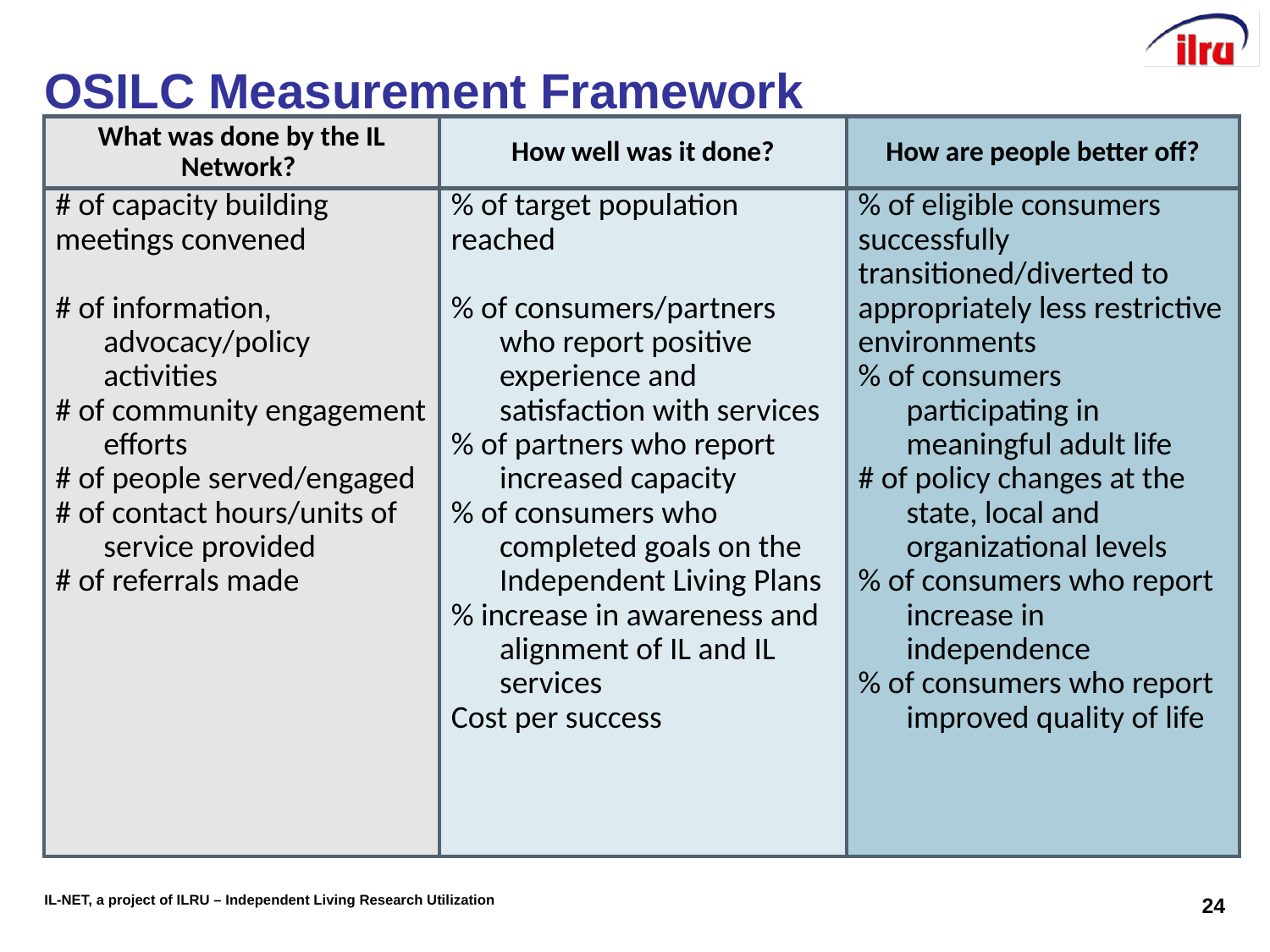

# OSILC Measurement Framework
| What was done by the IL Network? | How well was it done? | How are people better off? |
| --- | --- | --- |
| # of capacity building meetings convened   # of information, advocacy/policy activities  # of community engagement efforts  # of people served/engaged  # of contact hours/units of service provided  # of referrals made | % of target population reached   % of consumers/partners who report positive experience and satisfaction with services  % of partners who report increased capacity % of consumers who completed goals on the Independent Living Plans % increase in awareness and alignment of IL and IL services  Cost per success | % of eligible consumers successfully transitioned/diverted to appropriately less restrictive environments  % of consumers participating in meaningful adult life  # of policy changes at the state, local and organizational levels  % of consumers who report increase in independence  % of consumers who report improved quality of life |
24